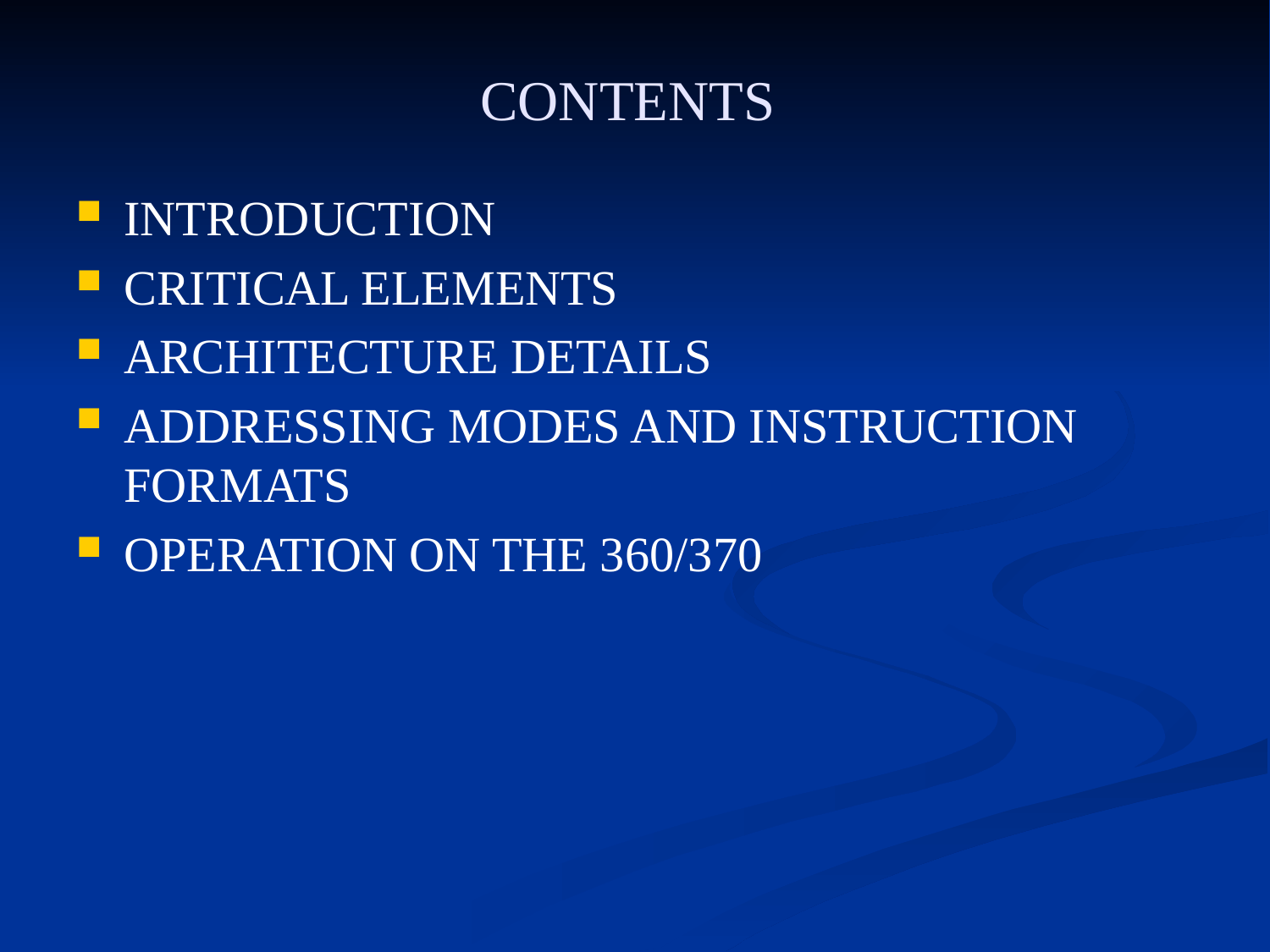

# CONTENTS
INTRODUCTION
CRITICAL ELEMENTS
ARCHITECTURE DETAILS
ADDRESSING MODES AND INSTRUCTION FORMATS
OPERATION ON THE 360/370